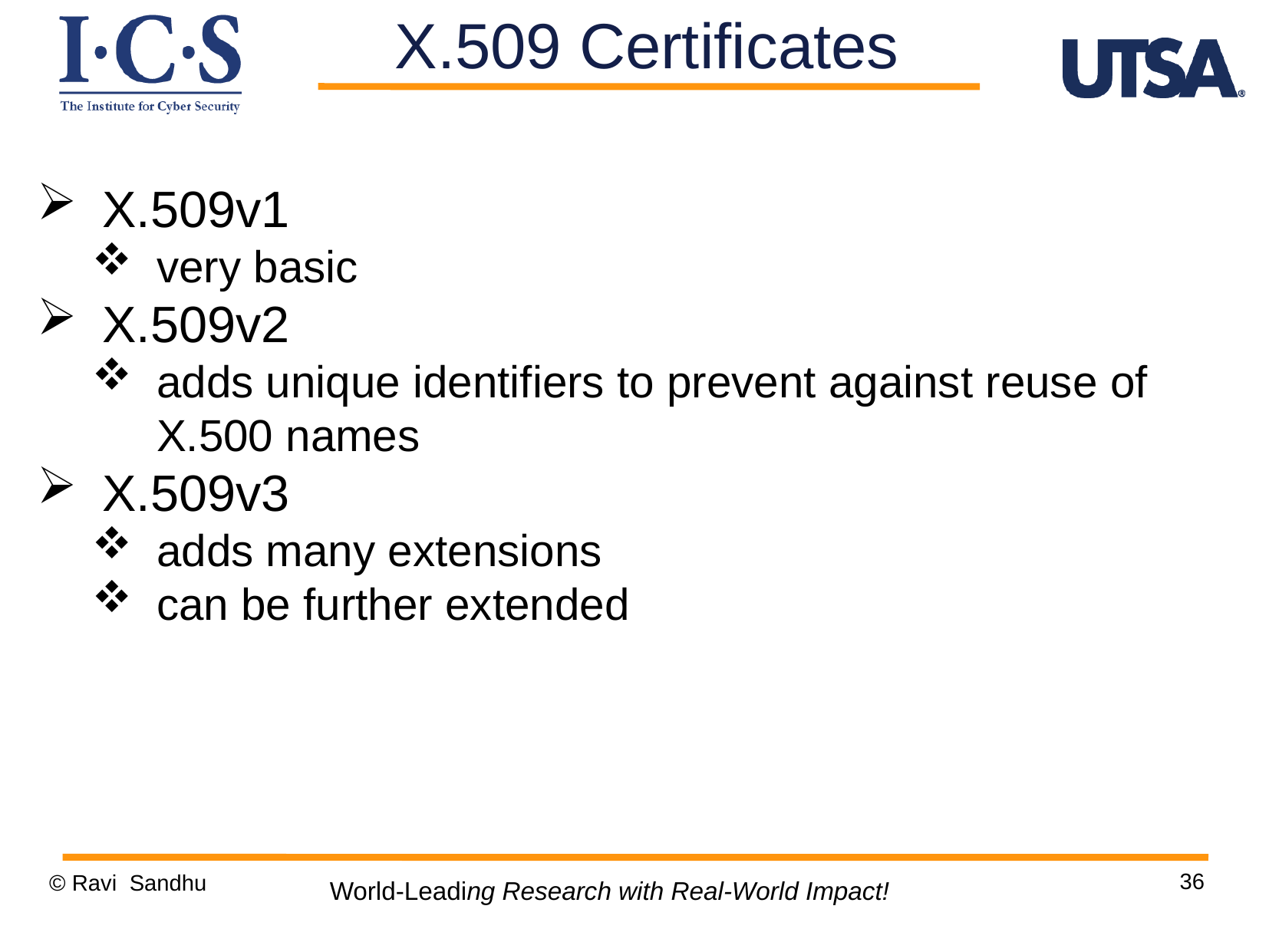

X.509 Certificates
X.509v1
very basic
X.509v2
adds unique identifiers to prevent against reuse of X.500 names
X.509v3
adds many extensions
can be further extended

36
© Ravi  Sandhu
World-Leading Research with Real-World Impact!